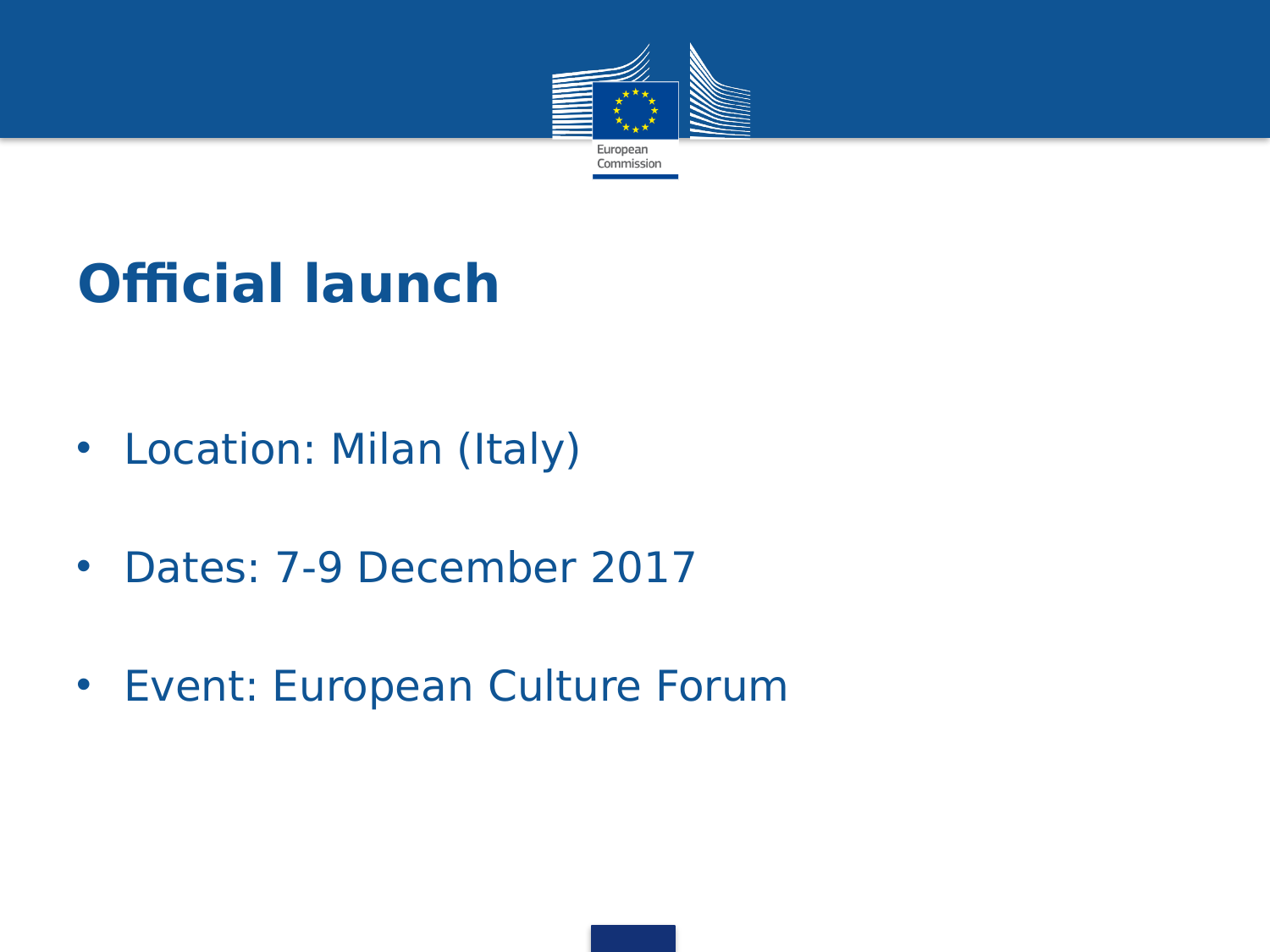

# Official launch

Location: Milan (Italy)

Dates: 7-9 December 2017

Event: European Culture Forum